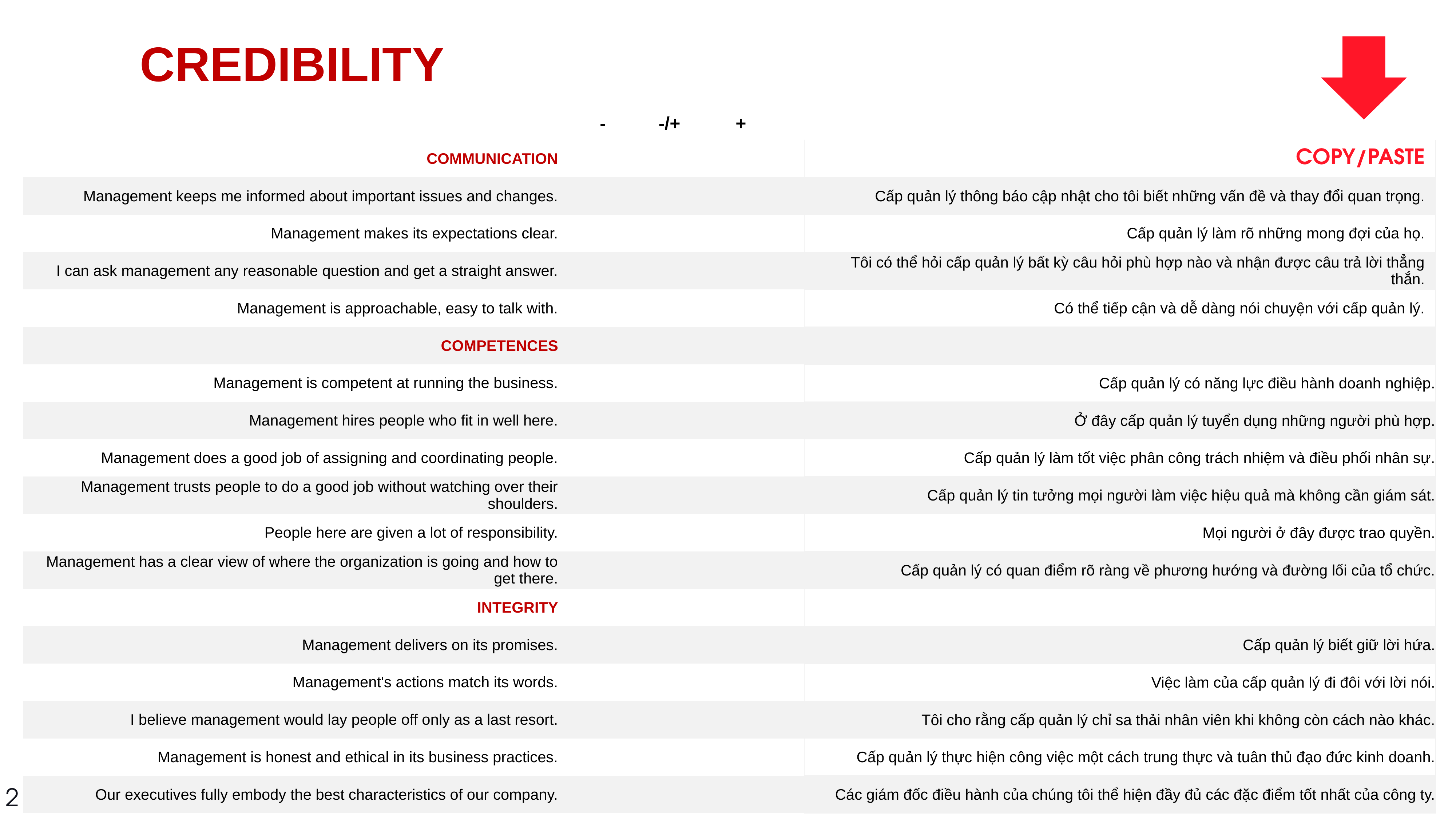

CREDIBILITY

|  | - | -/+ | + |  |  |
| --- | --- | --- | --- | --- | --- |
| COMMUNICATION |  |  |  |  | COPY/PASTE |
| Management keeps me informed about important issues and changes. |  |  |  |  | Cấp quản lý thông báo cập nhật cho tôi biết những vấn đề và thay đổi quan trọng. |
| Management makes its expectations clear. |  |  |  |  | Cấp quản lý làm rõ những mong đợi của họ. |
| I can ask management any reasonable question and get a straight answer. |  |  |  |  | Tôi có thể hỏi cấp quản lý bất kỳ câu hỏi phù hợp nào và nhận được câu trả lời thẳng thắn. |
| Management is approachable, easy to talk with. |  |  |  |  | Có thể tiếp cận và dễ dàng nói chuyện với cấp quản lý. |
| COMPETENCES |  |  |  |  |  |
| Management is competent at running the business. |  |  |  |  | Cấp quản lý có năng lực điều hành doanh nghiệp. |
| Management hires people who fit in well here. |  |  |  |  | Ở đây cấp quản lý tuyển dụng những người phù hợp. |
| Management does a good job of assigning and coordinating people. |  |  |  |  | Cấp quản lý làm tốt việc phân công trách nhiệm và điều phối nhân sự. |
| Management trusts people to do a good job without watching over their shoulders. |  |  |  |  | Cấp quản lý tin tưởng mọi người làm việc hiệu quả mà không cần giám sát. |
| People here are given a lot of responsibility. |  |  |  |  | Mọi người ở đây được trao quyền. |
| Management has a clear view of where the organization is going and how to get there. |  |  |  |  | Cấp quản lý có quan điểm rõ ràng về phương hướng và đường lối của tổ chức. |
| INTEGRITY |  |  |  |  |  |
| Management delivers on its promises. |  |  |  |  | Cấp quản lý biết giữ lời hứa. |
| Management's actions match its words. |  |  |  |  | Việc làm của cấp quản lý đi đôi với lời nói. |
| I believe management would lay people off only as a last resort. |  |  |  |  | Tôi cho rằng cấp quản lý chỉ sa thải nhân viên khi không còn cách nào khác. |
| Management is honest and ethical in its business practices. |  |  |  |  | Cấp quản lý thực hiện công việc một cách trung thực và tuân thủ đạo đức kinh doanh. |
| Our executives fully embody the best characteristics of our company. |  |  |  |  | Các giám đốc điều hành của chúng tôi thể hiện đầy đủ các đặc điểm tốt nhất của công ty. |
2